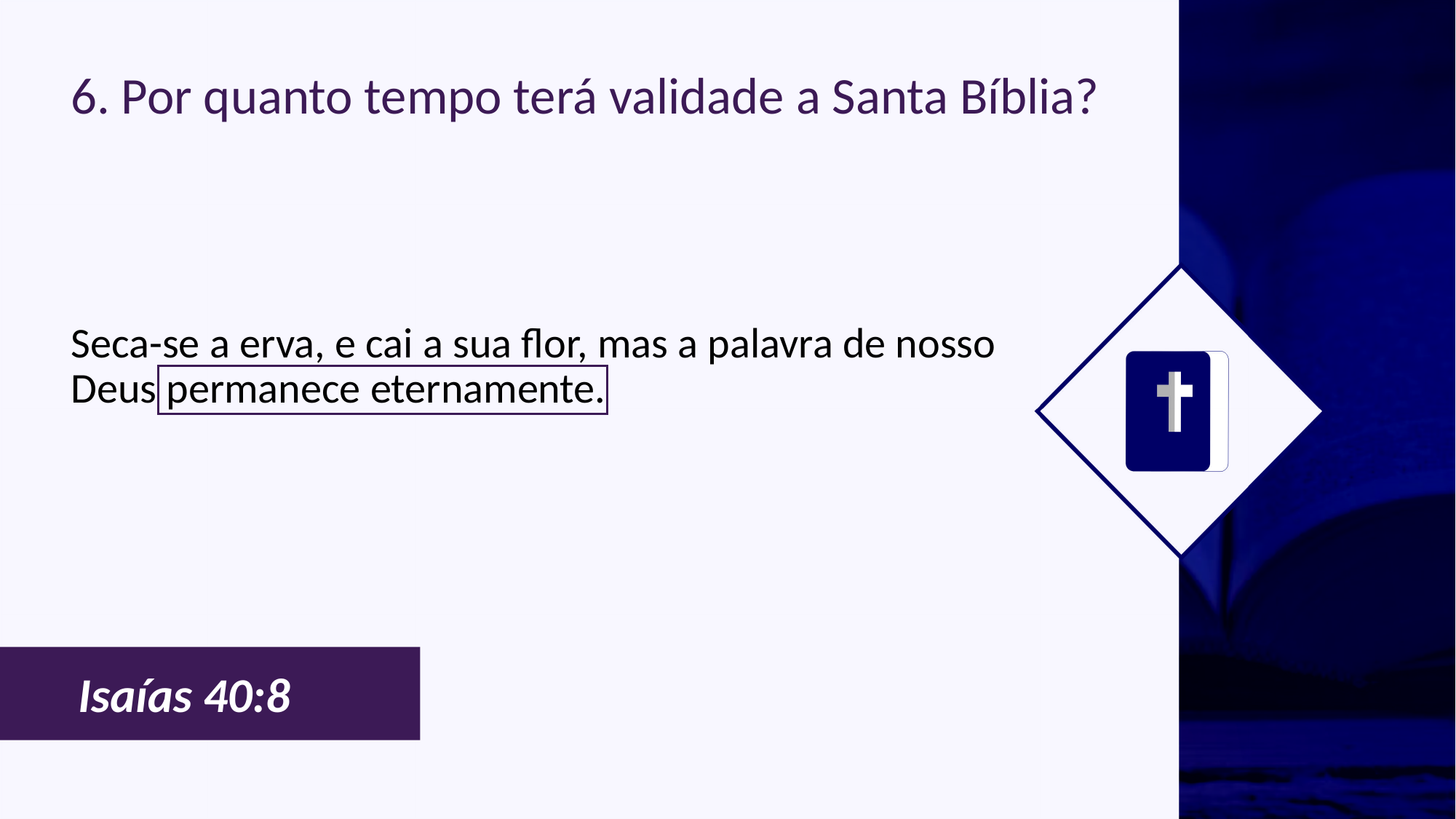

# 6. Por quanto tempo terá validade a Santa Bíblia?
Seca-se a erva, e cai a sua flor, mas a palavra de nosso Deus permanece eternamente.

 Isaías 40:8